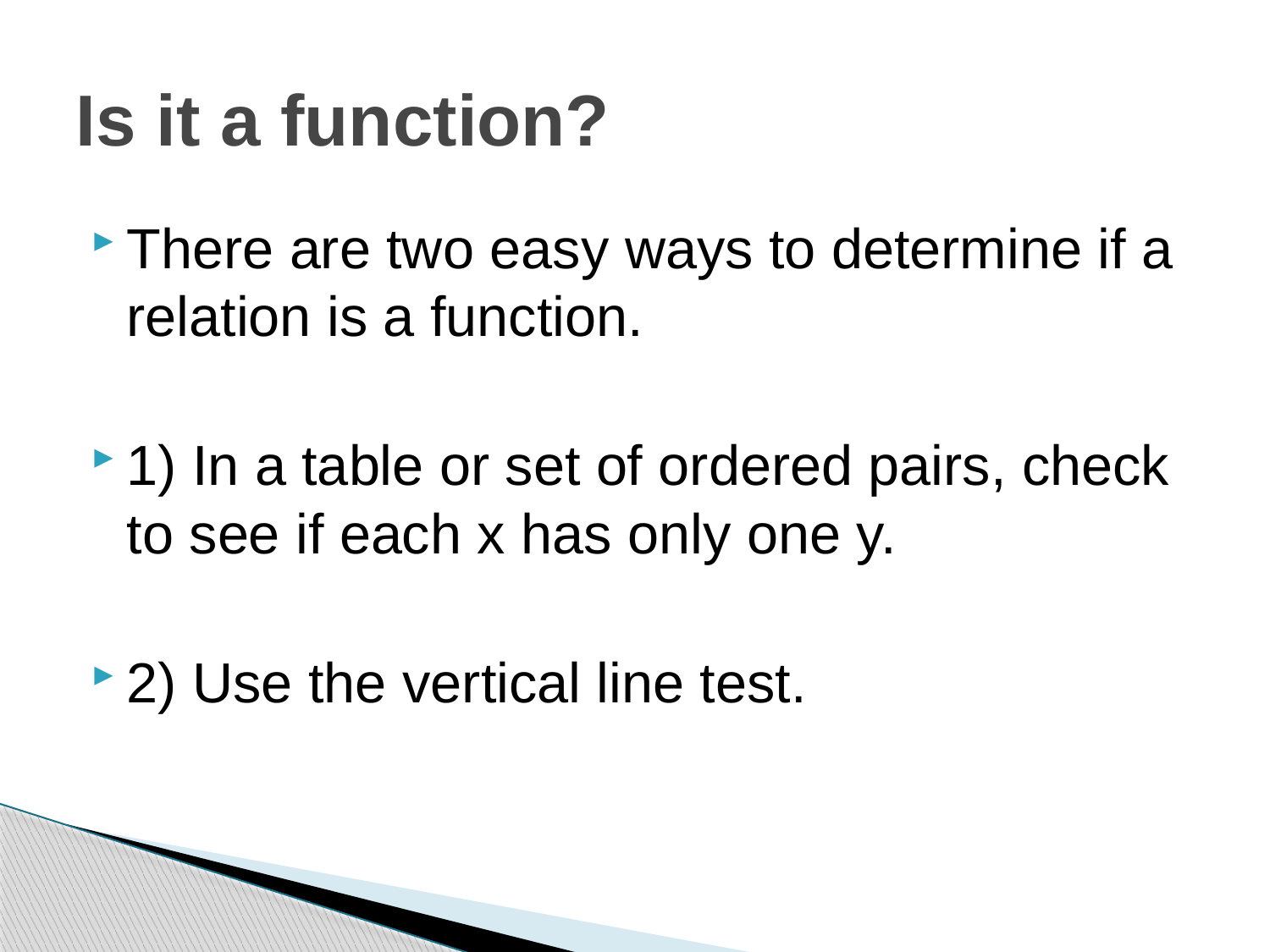

# Is it a function?
There are two easy ways to determine if a relation is a function.

1) In a table or set of ordered pairs, check to see if each x has only one y.

2) Use the vertical line test.